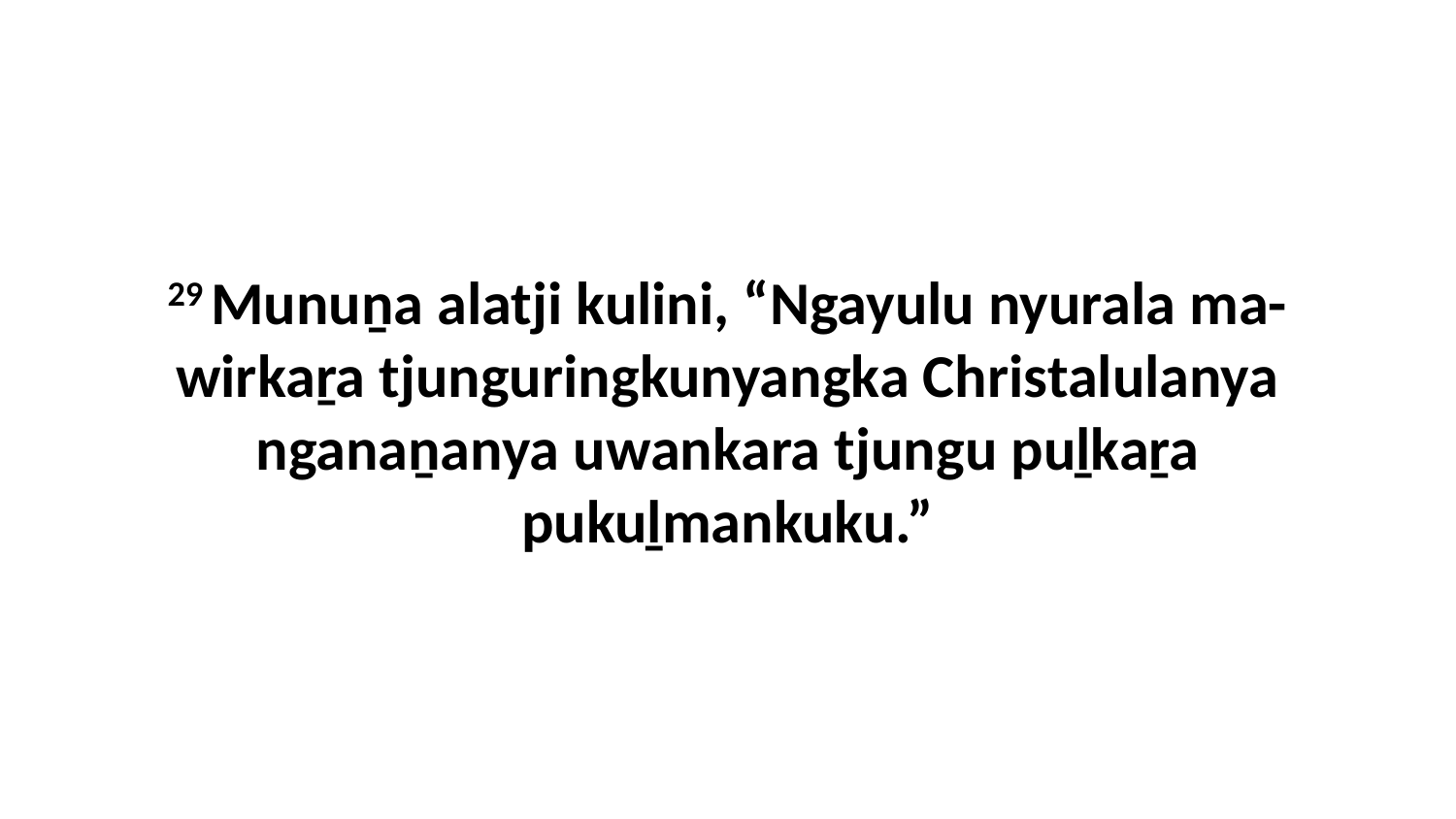

29 Munuṉa alatji kulini, “Ngayulu nyurala ma-wirkaṟa tjunguringkunyangka Christalulanya nganaṉanya uwankara tjungu puḻkaṟa pukuḻmankuku.”